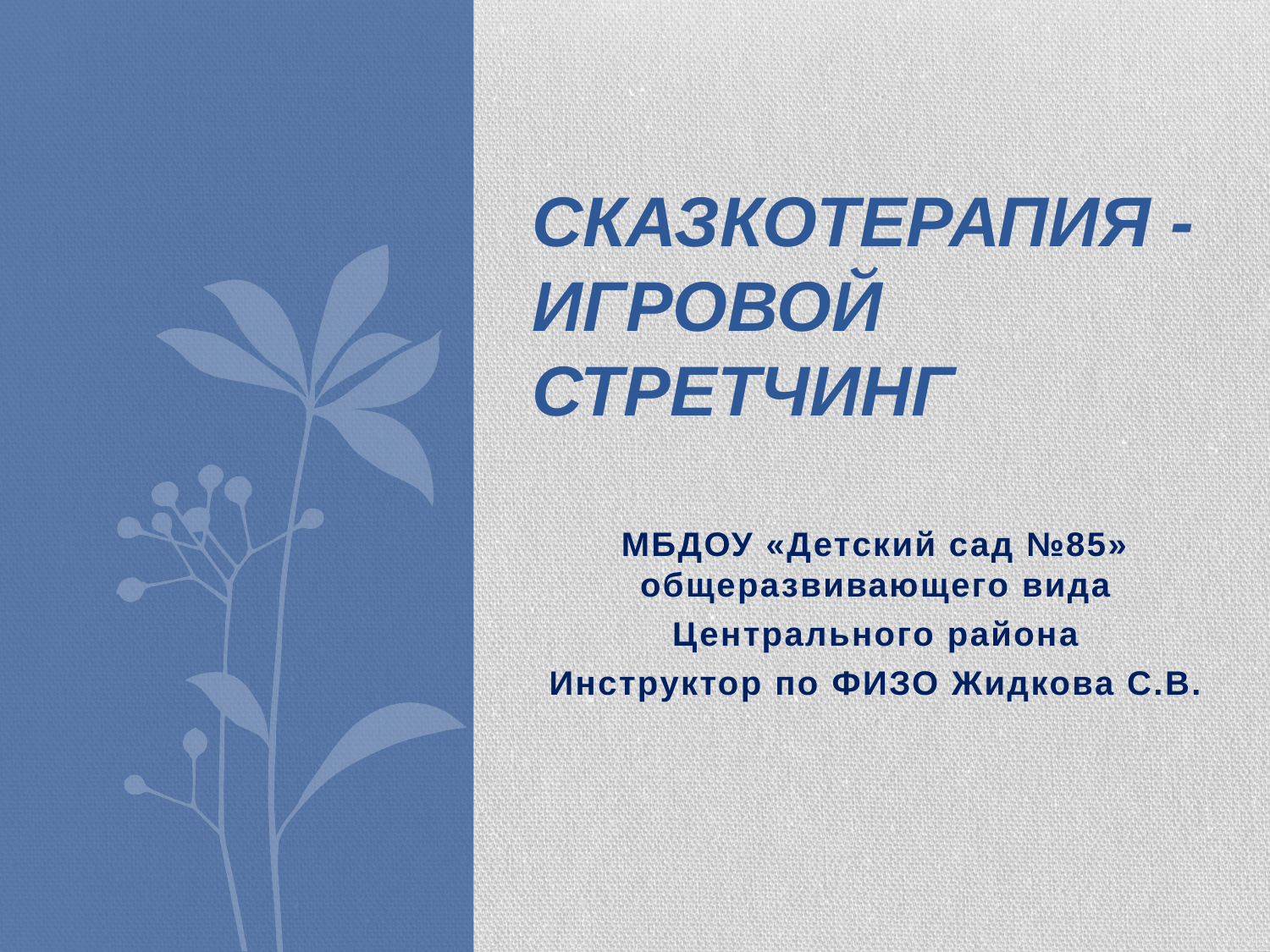

# Сказкотерапия -  игровой стретчинг
МБДОУ «Детский сад №85» общеразвивающего вида
Центрального района
Инструктор по ФИЗО Жидкова С.В.